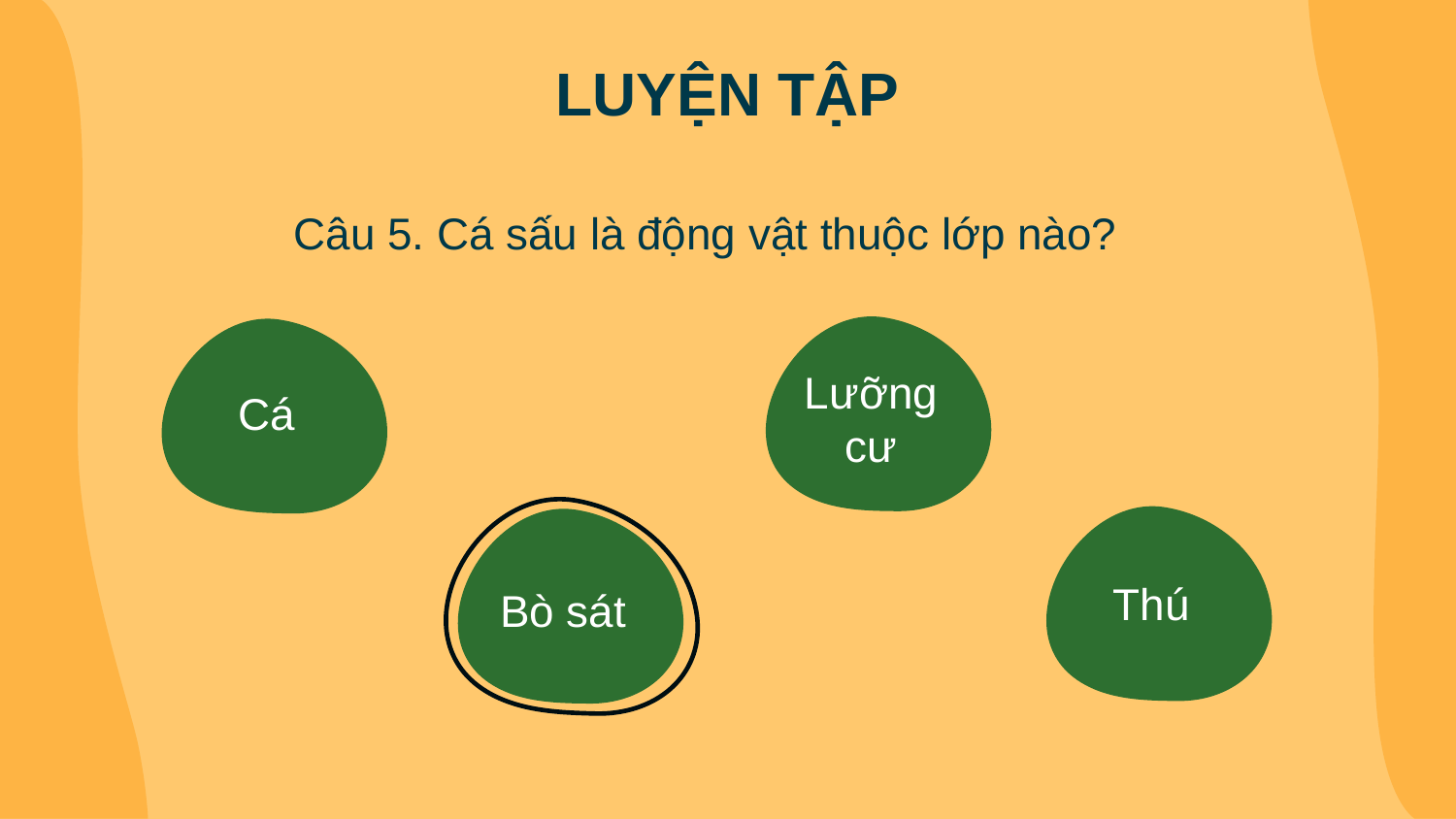

# LUYỆN TẬP
Câu 5. Cá sấu là động vật thuộc lớp nào?

Lưỡng cư
Cá

Thú
Bò sát